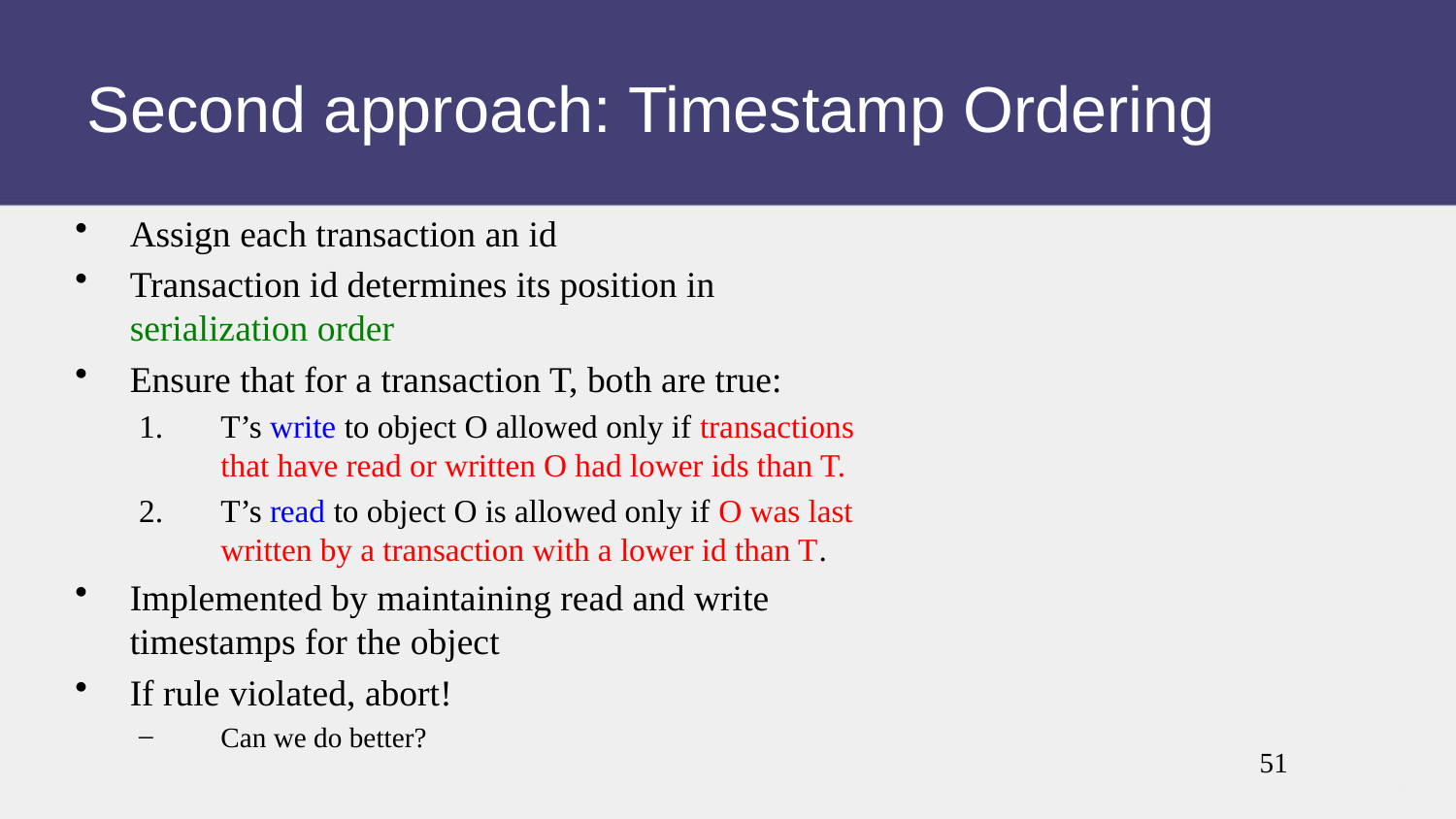

Second approach: Timestamp Ordering
Assign each transaction an id
Transaction id determines its position in serialization order
Ensure that for a transaction T, both are true:
T’s write to object O allowed only if transactions that have read or written O had lower ids than T.
T’s read to object O is allowed only if O was last written by a transaction with a lower id than T.
Implemented by maintaining read and write timestamps for the object
If rule violated, abort!
Can we do better?
51